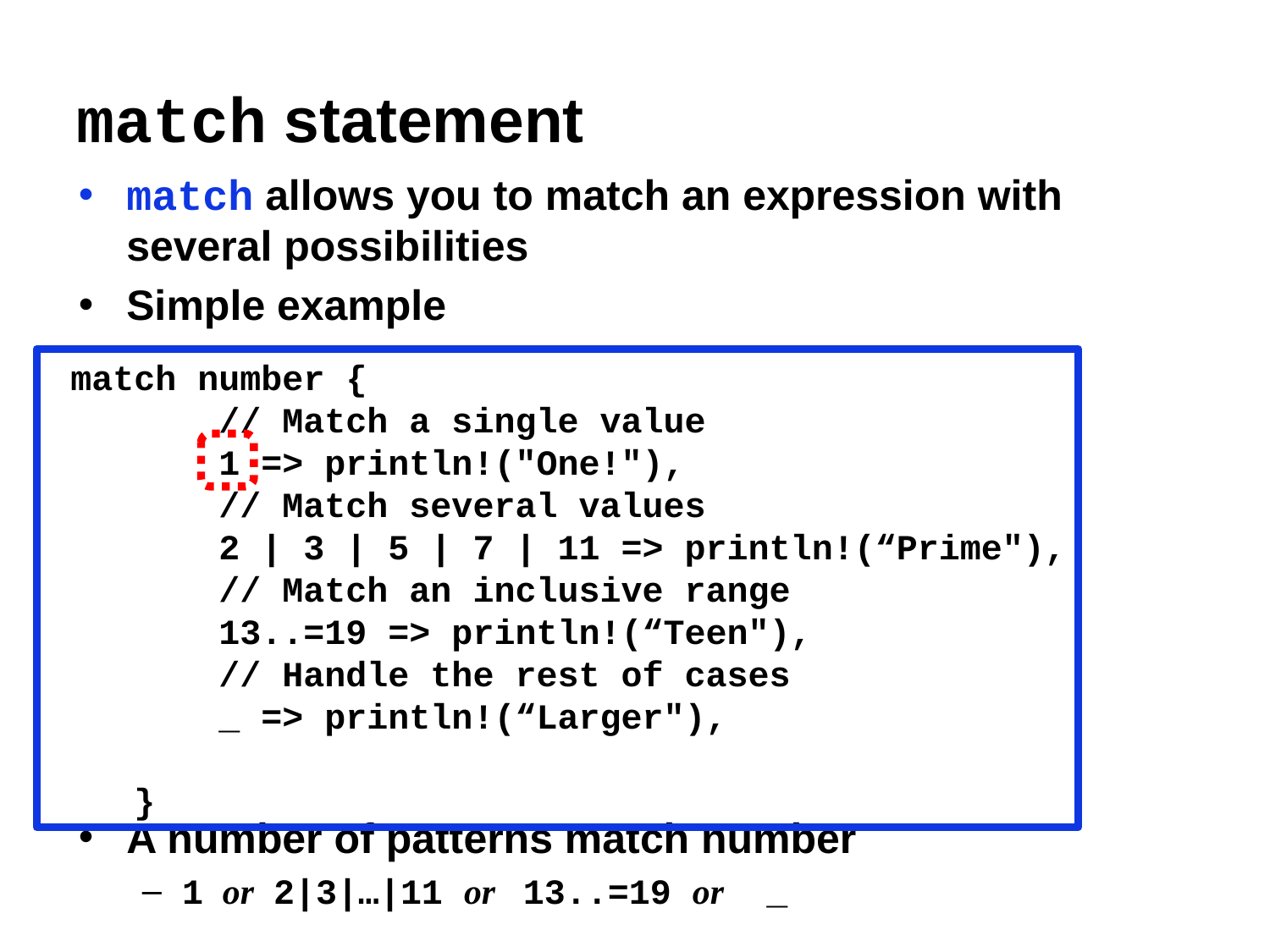

# match statement
match allows you to match an expression with several possibilities
Simple example

A number of patterns match number
1  or  2|3|…|11 or   13..=19 or  _
 match number {
        // Match a single value
        1 => println!("One!"),
        // Match several values
        2 | 3 | 5 | 7 | 11 => println!(“Prime"),
        // Match an inclusive range
        13..=19 => println!(“Teen"),
        // Handle the rest of cases
        _ => println!(“Larger"),

    }